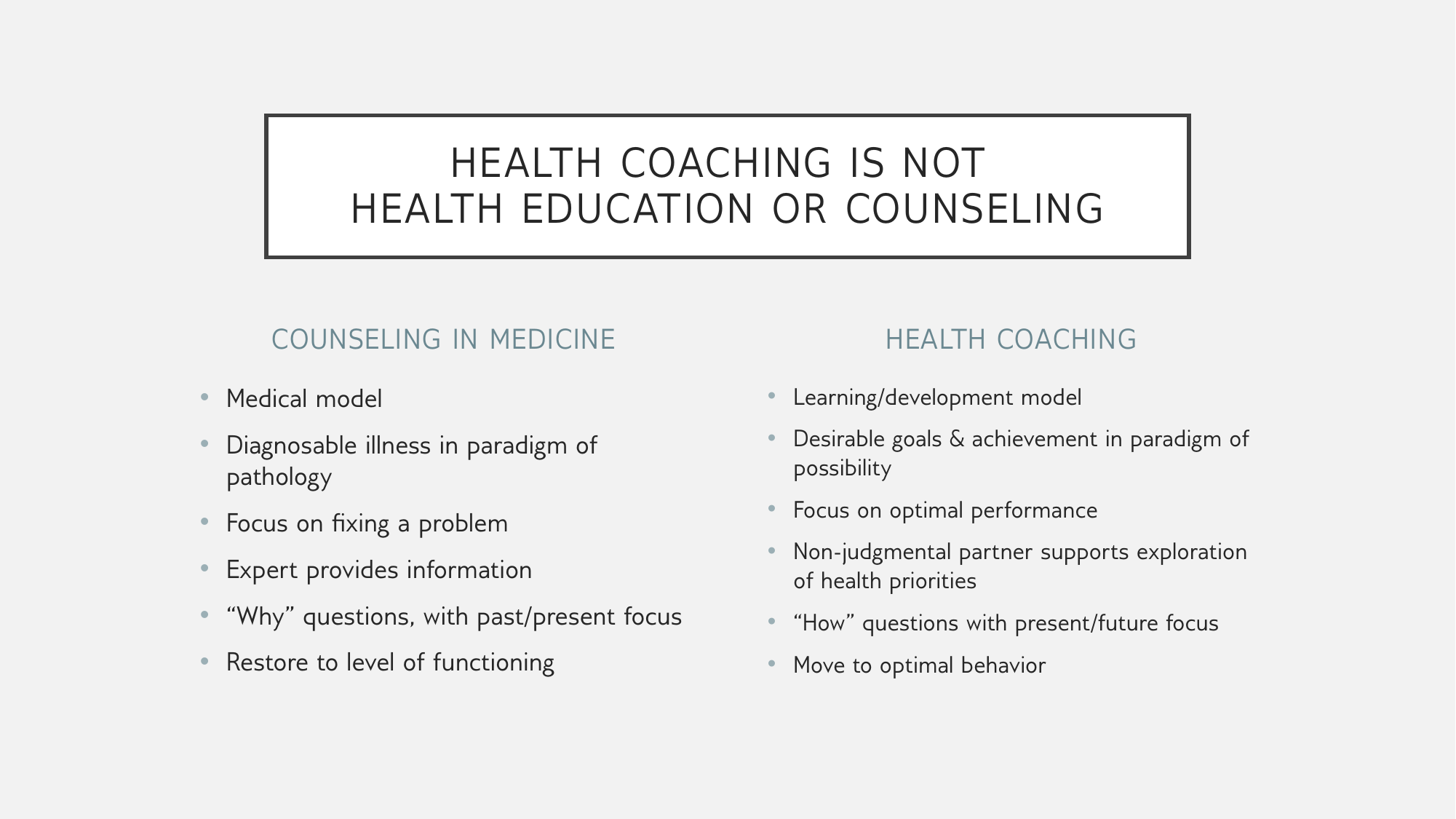

# Health coaching is not health education or counseling
Counseling in Medicine
Health Coaching
Medical model
Diagnosable illness in paradigm of pathology
Focus on fixing a problem
Expert provides information
“Why” questions, with past/present focus
Restore to level of functioning
Learning/development model
Desirable goals & achievement in paradigm of possibility
Focus on optimal performance
Non-judgmental partner supports exploration of health priorities
“How” questions with present/future focus
Move to optimal behavior